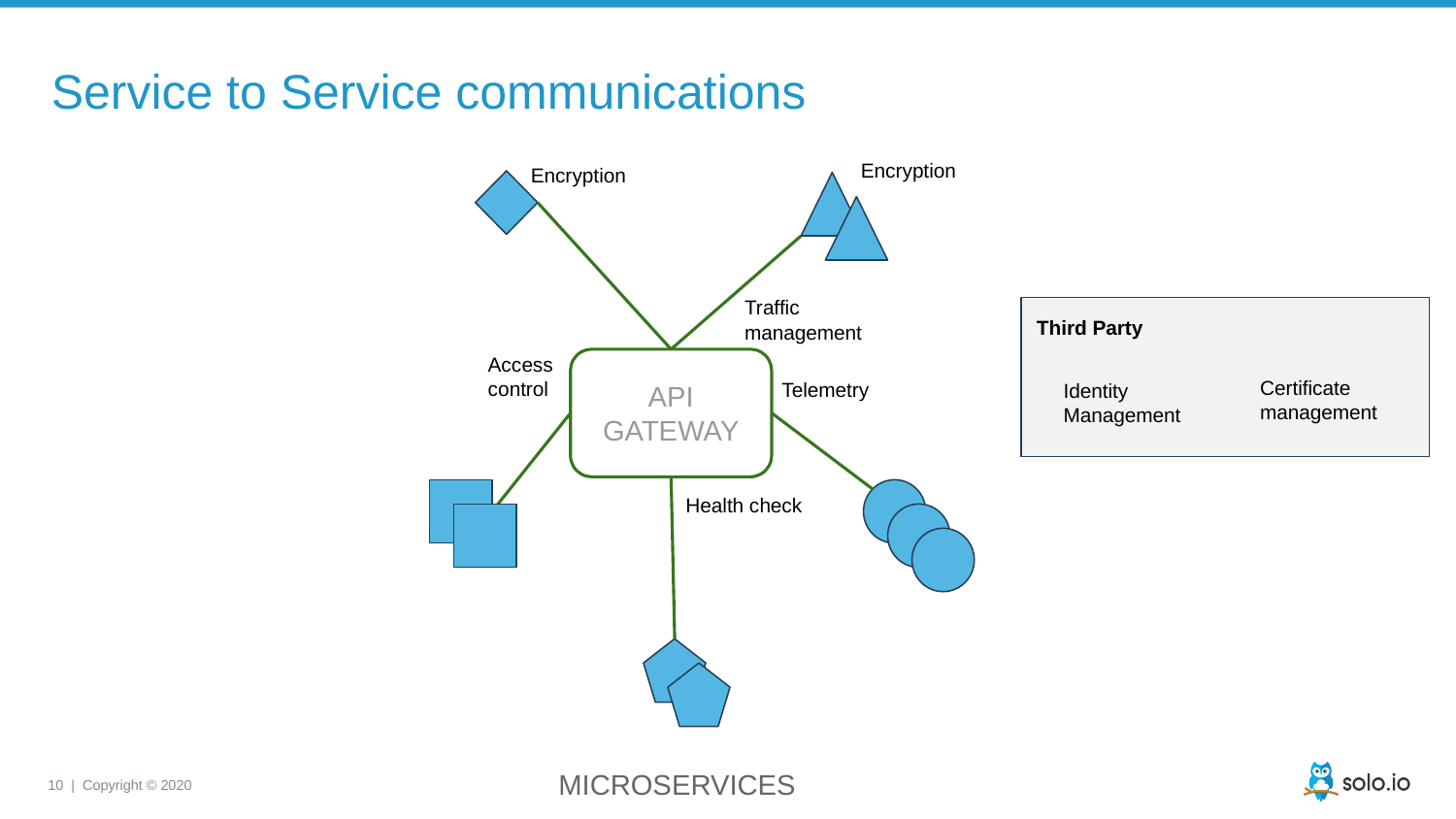

# Service to Service communications
Encryption
Encryption

Traffic management

Third Party
Access control
API
GATEWAY
Certificate management
Telemetry
Identity
Management
Health check

MICROSERVICES